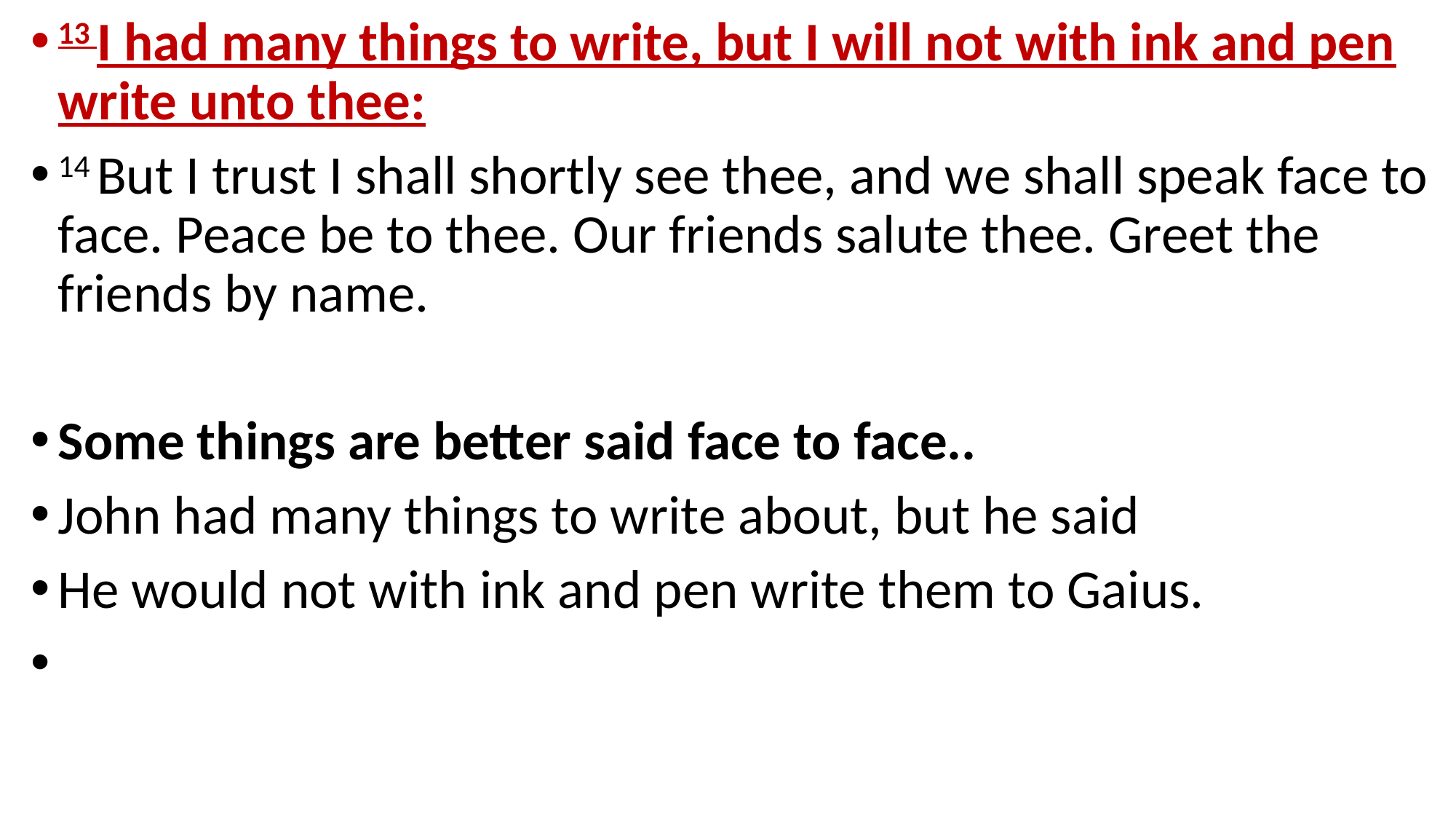

13 I had many things to write, but I will not with ink and pen write unto thee:
14 But I trust I shall shortly see thee, and we shall speak face to face. Peace be to thee. Our friends salute thee. Greet the friends by name.

Some things are better said face to face..
John had many things to write about, but he said
He would not with ink and pen write them to Gaius.